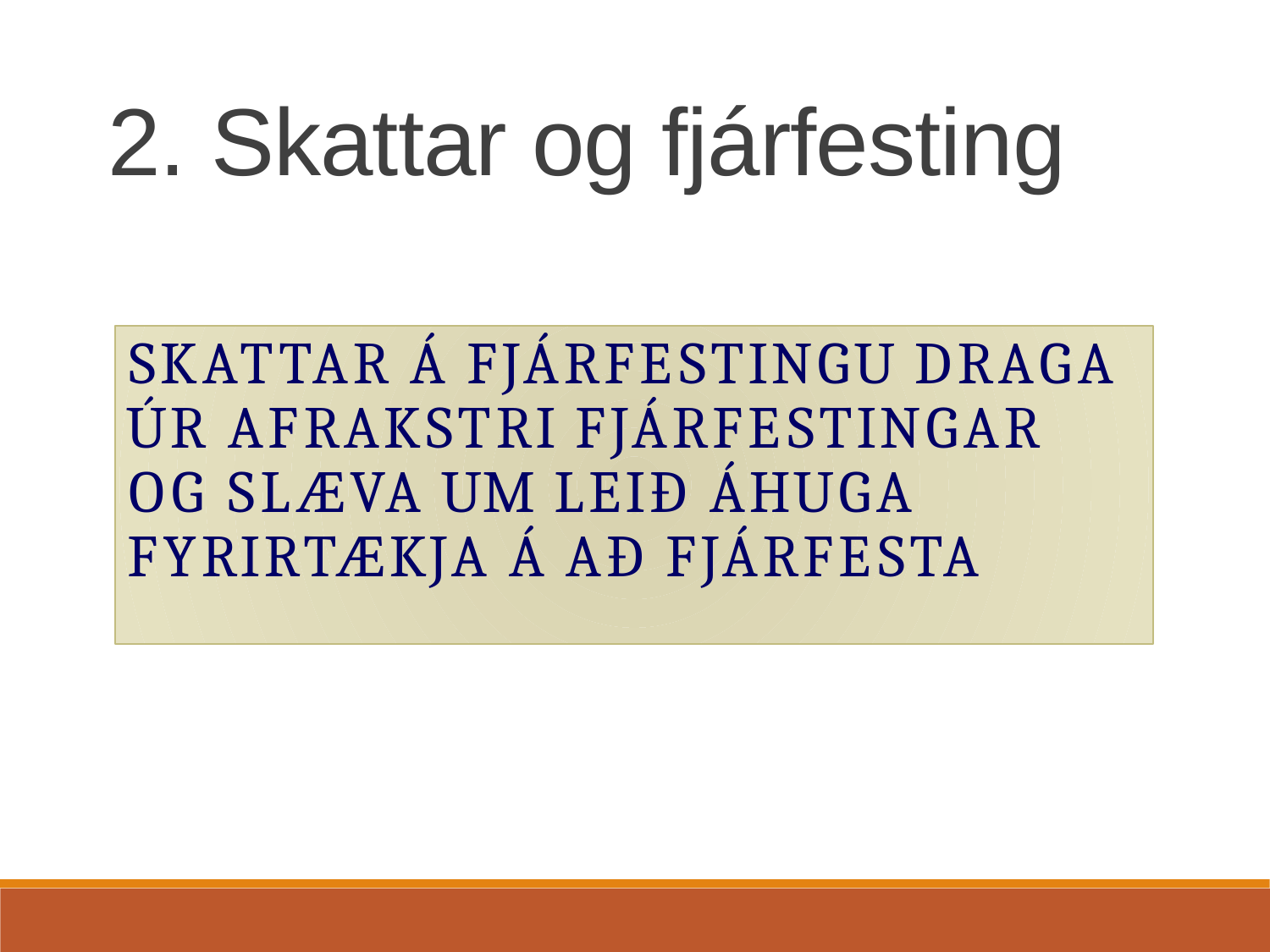

2. Skattar og fjárfesting
Skattar á fjárfestingu draga úr afrakstri fjárfestingar og slæva um leið áhuga fyrirtækja á að fjárfesta